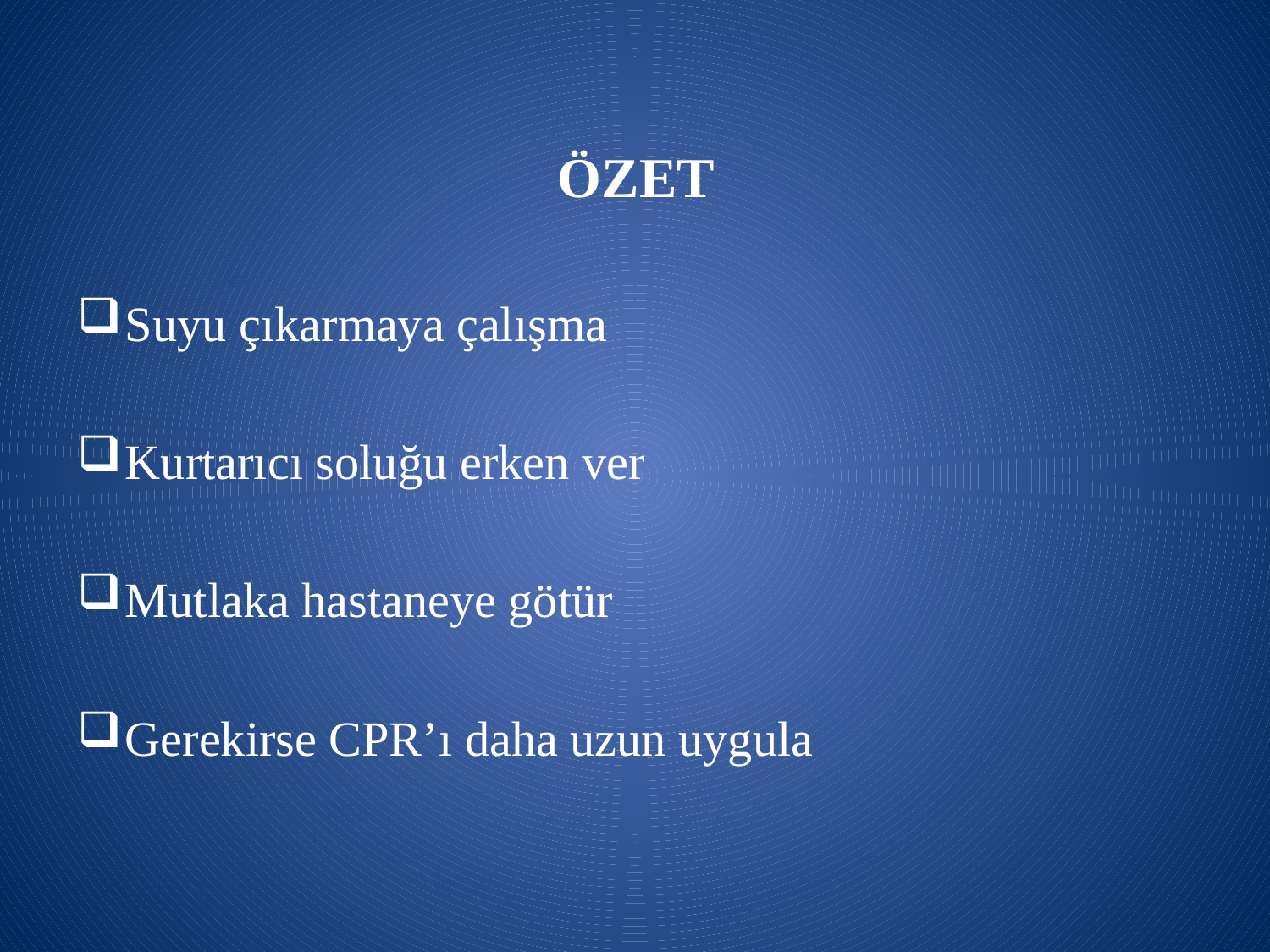

# ÖZET
Suyu çıkarmaya çalışma

Kurtarıcı soluğu erken ver

Mutlaka hastaneye götür

Gerekirse CPR’ı daha uzun uygula